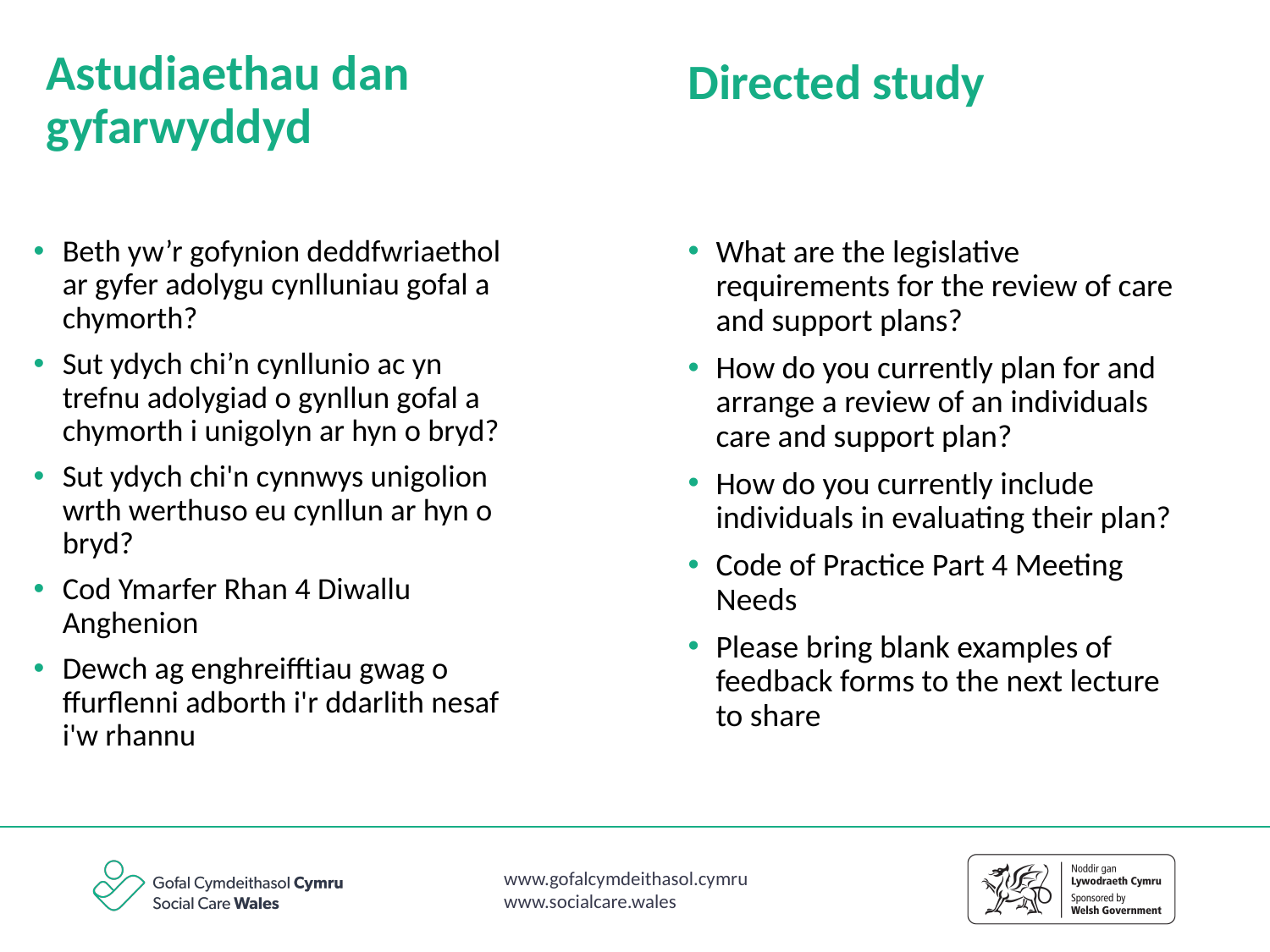

Astudiaethau dan gyfarwyddyd
Directed study
Beth yw’r gofynion deddfwriaethol ar gyfer adolygu cynlluniau gofal a chymorth?
Sut ydych chi’n cynllunio ac yn trefnu adolygiad o gynllun gofal a chymorth i unigolyn ar hyn o bryd?
Sut ydych chi'n cynnwys unigolion wrth werthuso eu cynllun ar hyn o bryd?
Cod Ymarfer Rhan 4 Diwallu Anghenion
Dewch ag enghreifftiau gwag o ffurflenni adborth i'r ddarlith nesaf i'w rhannu

What are the legislative requirements for the review of care and support plans?
How do you currently plan for and arrange a review of an individuals care and support plan?
How do you currently include individuals in evaluating their plan?
Code of Practice Part 4 Meeting Needs
Please bring blank examples of feedback forms to the next lecture to share